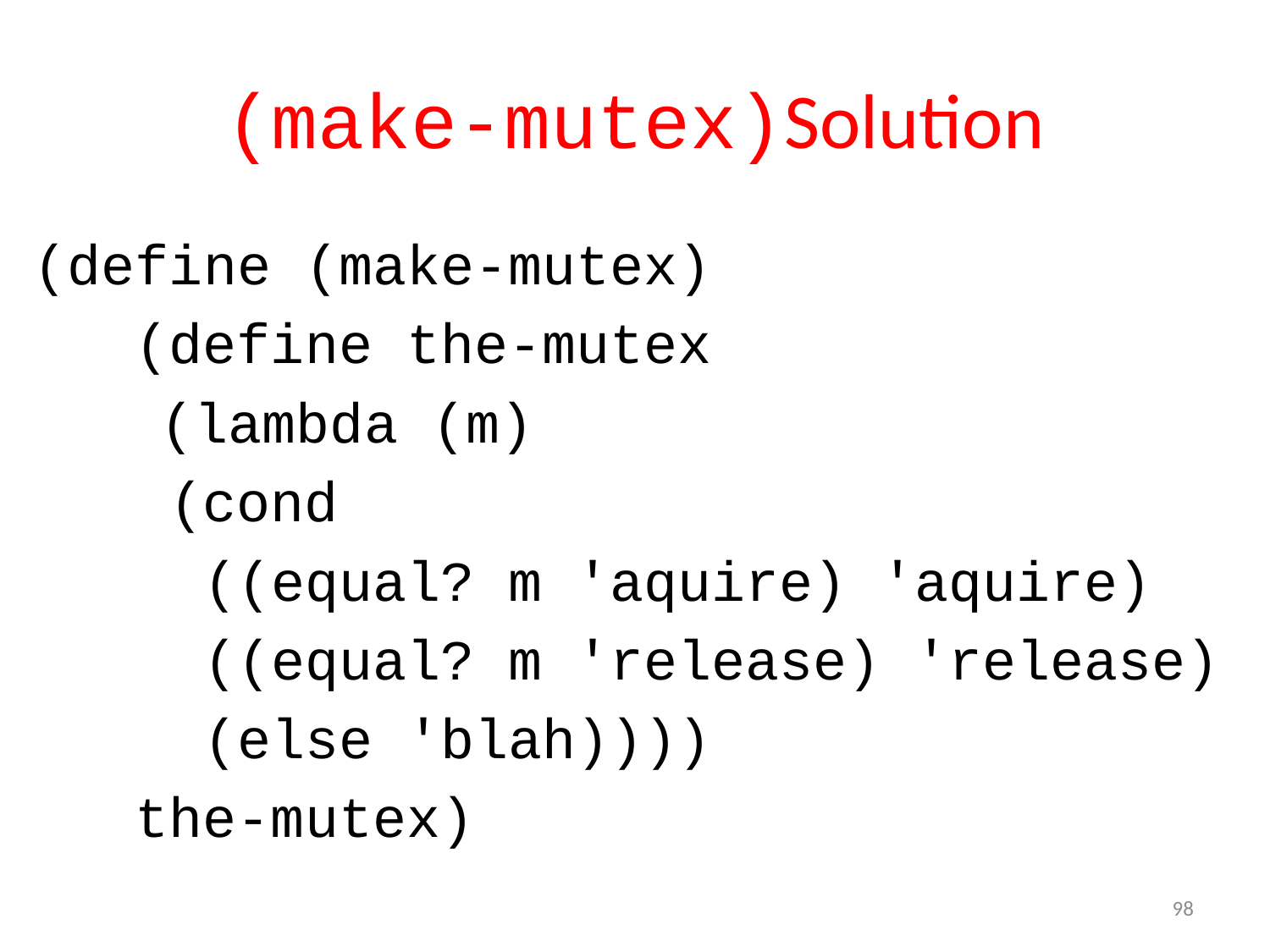

# (make-mutex)Solution
(define (make-mutex)
   (define the-mutex
	(lambda (m)
    (cond
     ((equal? m 'aquire) 'aquire)
     ((equal? m 'release) 'release)
     (else 'blah))))
   the-mutex)
98